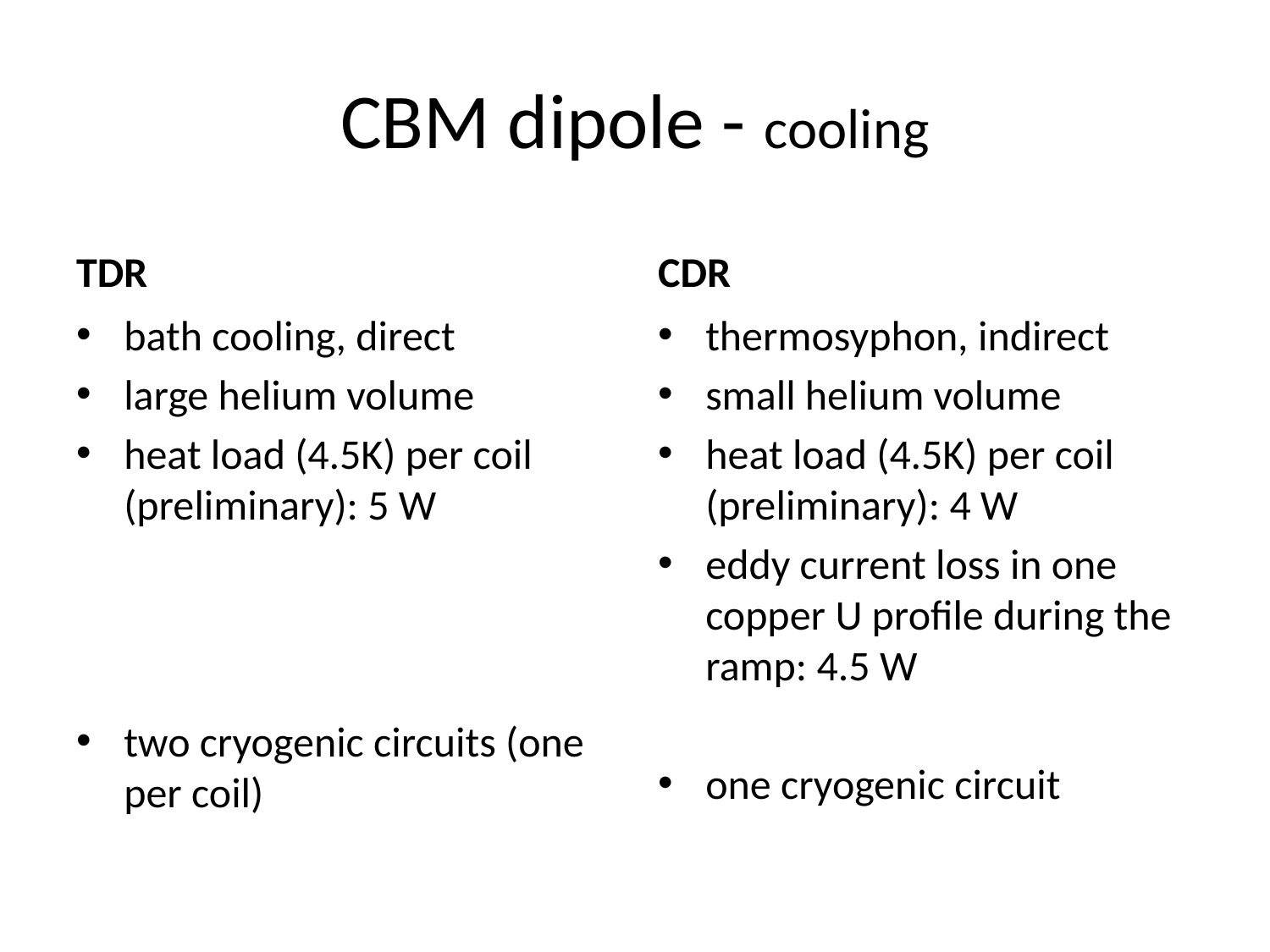

# CBM dipole - cooling
TDR
CDR
bath cooling, direct
large helium volume
heat load (4.5K) per coil (preliminary): 5 W

two cryogenic circuits (one per coil)
thermosyphon, indirect
small helium volume
heat load (4.5K) per coil (preliminary): 4 W
eddy current loss in one copper U profile during the ramp: 4.5 W

one cryogenic circuit